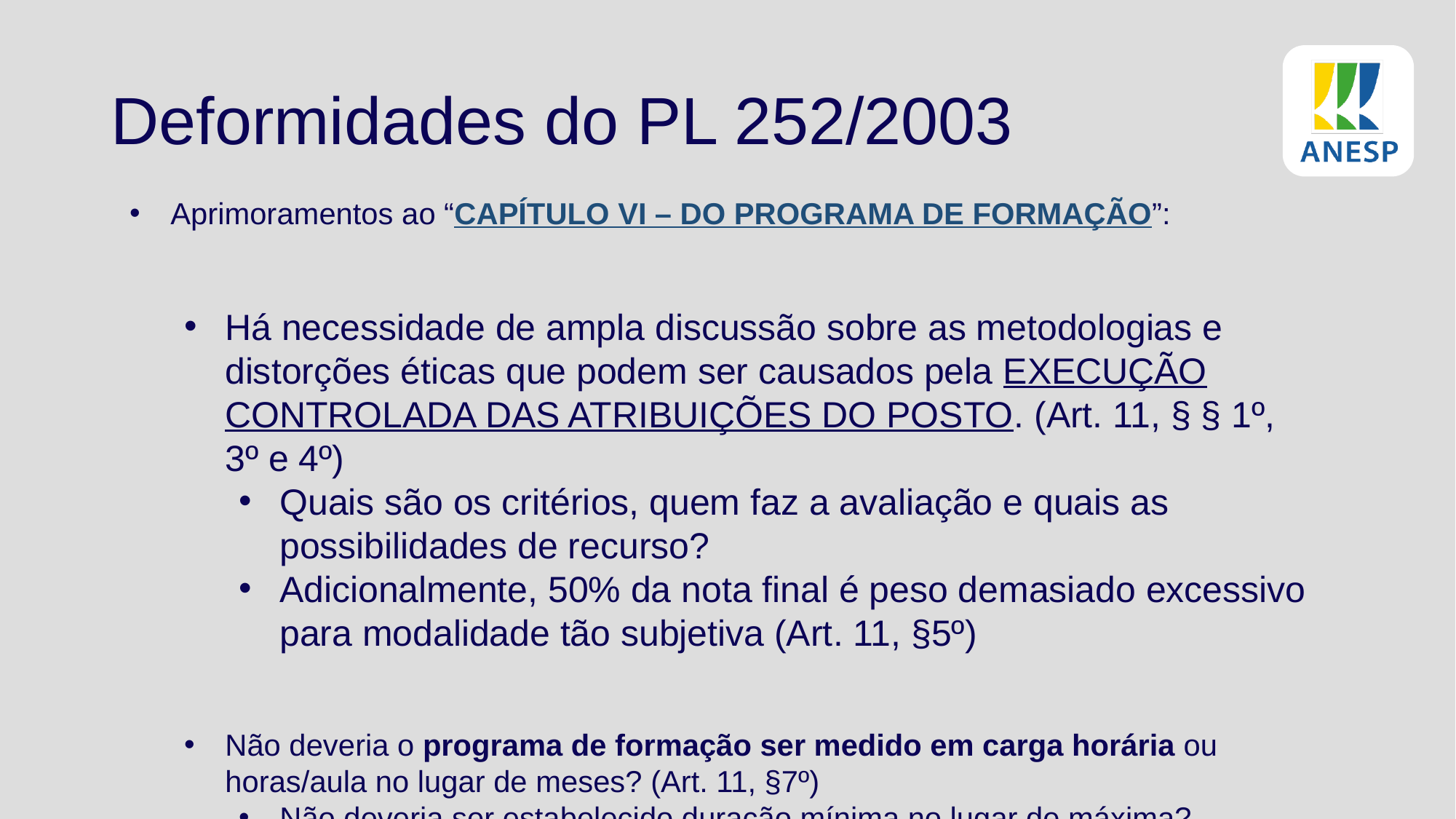

# Deformidades do PL 252/2003
Aprimoramentos ao “CAPÍTULO VI – DO PROGRAMA DE FORMAÇÃO”:

Há necessidade de ampla discussão sobre as metodologias e distorções éticas que podem ser causados pela EXECUÇÃO CONTROLADA DAS ATRIBUIÇÕES DO POSTO. (Art. 11, § § 1º, 3º e 4º)
Quais são os critérios, quem faz a avaliação e quais as possibilidades de recurso?
Adicionalmente, 50% da nota final é peso demasiado excessivo para modalidade tão subjetiva (Art. 11, §5º)

Não deveria o programa de formação ser medido em carga horária ou horas/aula no lugar de meses? (Art. 11, §7º)
Não deveria ser estabelecido duração mínima no lugar de máxima?